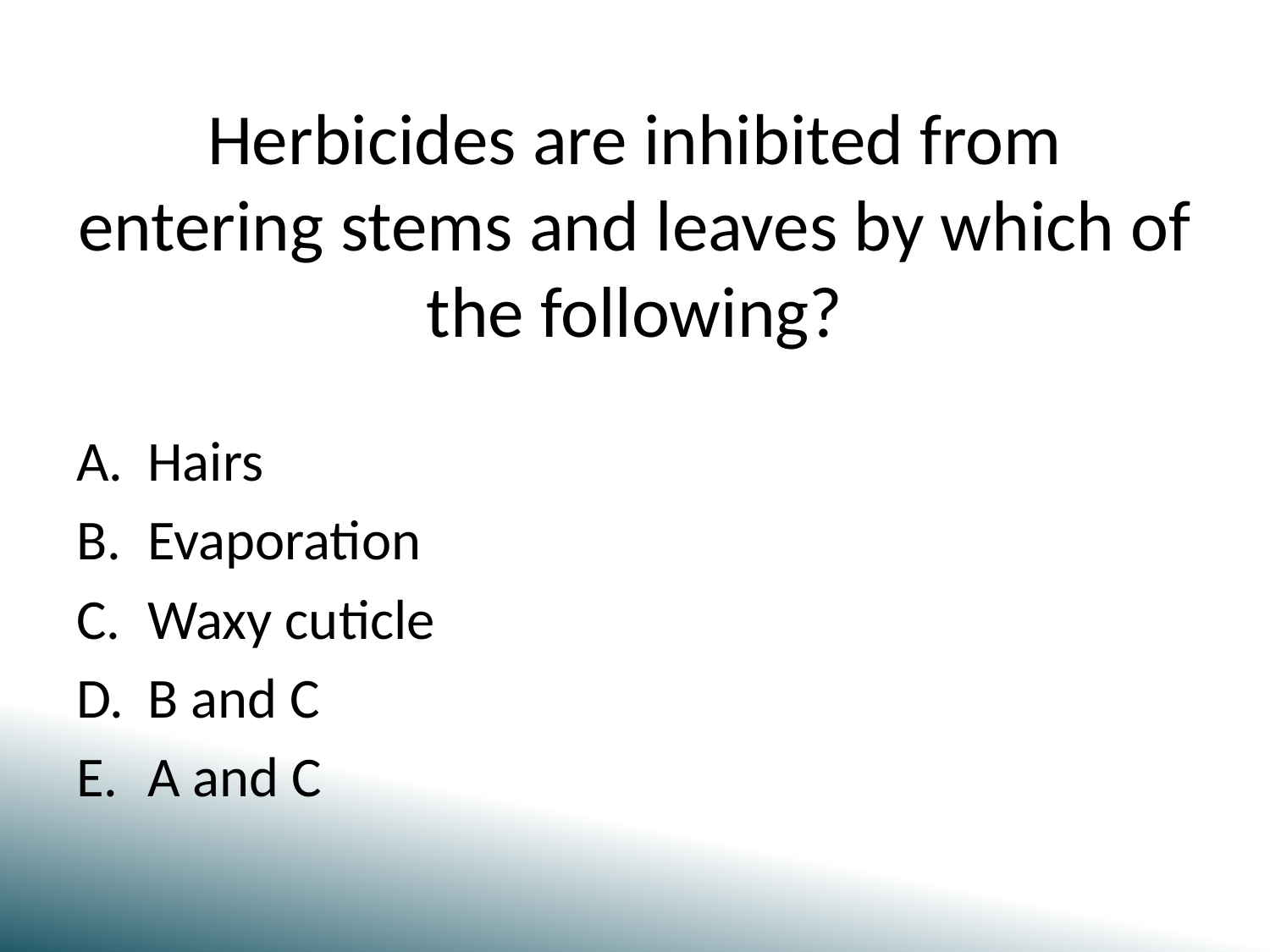

# Herbicides are inhibited from entering stems and leaves by which of the following?
Hairs
Evaporation
Waxy cuticle
B and C
A and C